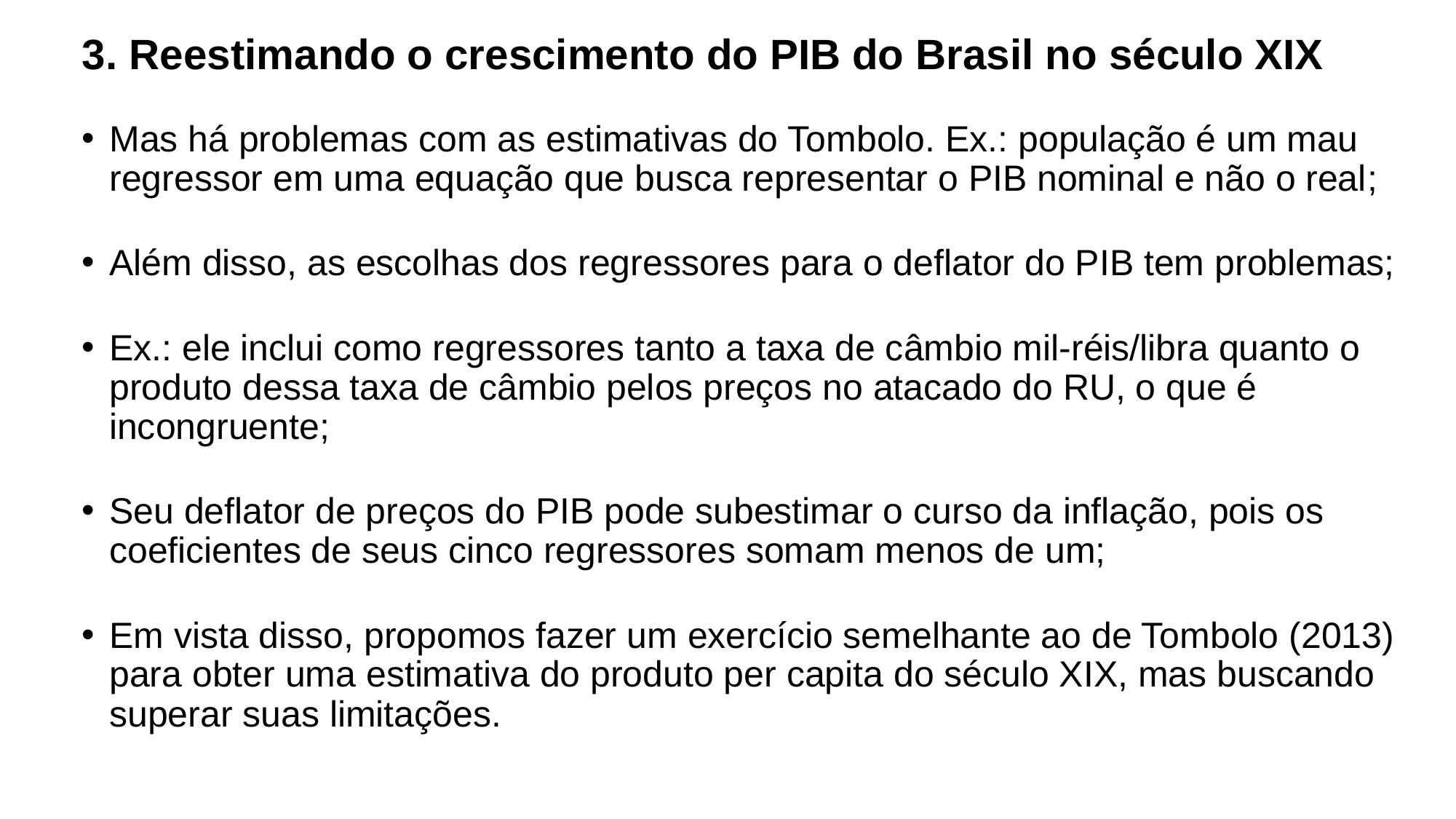

# 3. Reestimando o crescimento do PIB do Brasil no século XIX
Mas há problemas com as estimativas do Tombolo. Ex.: população é um mau regressor em uma equação que busca representar o PIB nominal e não o real;
Além disso, as escolhas dos regressores para o deflator do PIB tem problemas;
Ex.: ele inclui como regressores tanto a taxa de câmbio mil-réis/libra quanto o produto dessa taxa de câmbio pelos preços no atacado do RU, o que é incongruente;
Seu deflator de preços do PIB pode subestimar o curso da inflação, pois os coeficientes de seus cinco regressores somam menos de um;
Em vista disso, propomos fazer um exercício semelhante ao de Tombolo (2013) para obter uma estimativa do produto per capita do século XIX, mas buscando superar suas limitações.